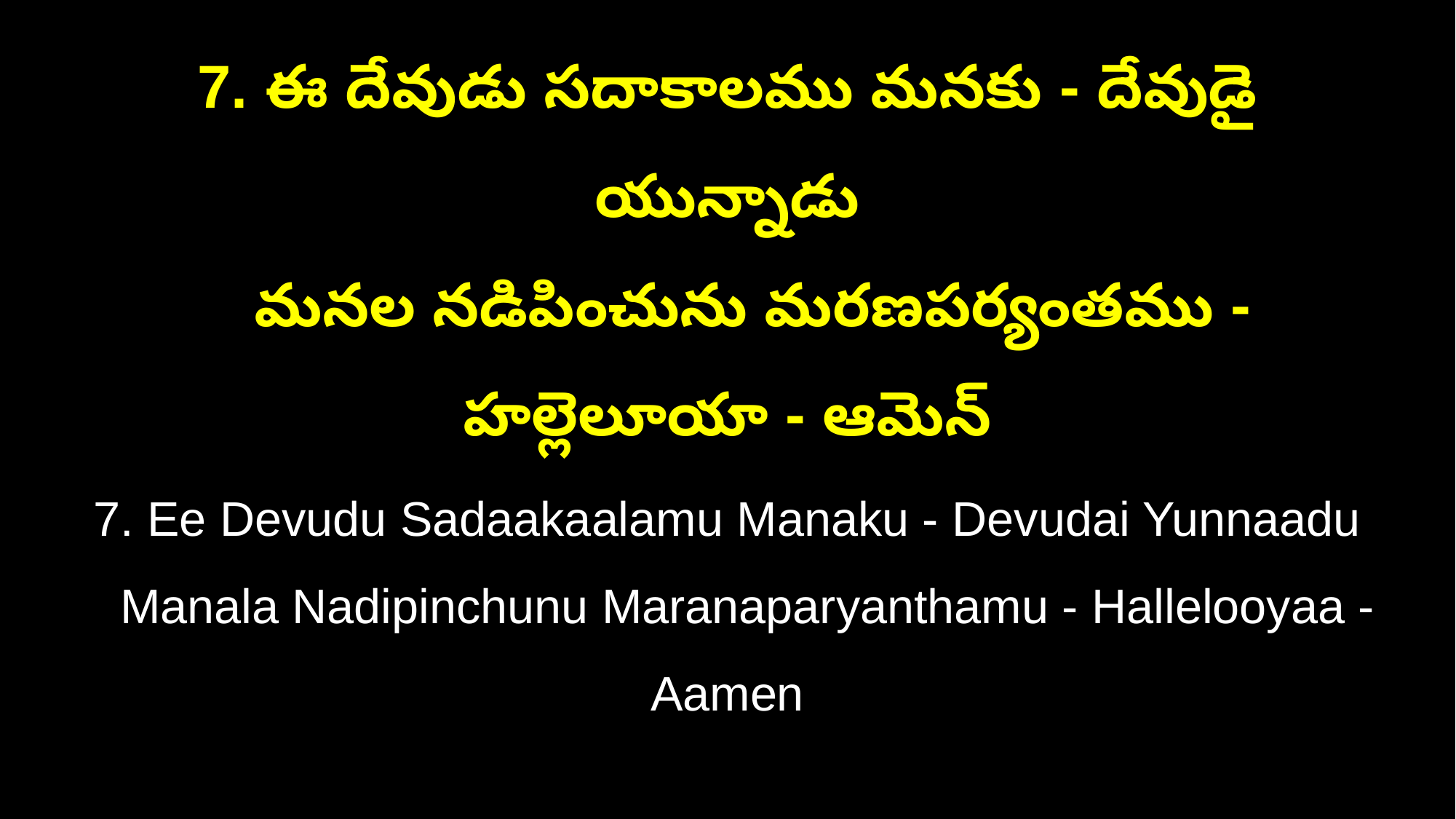

7. ఈ దేవుడు సదాకాలము మనకు - దేవుడై యున్నాడు
   మనల నడిపించును మరణపర్యంతము - హల్లెలూయా - ఆమెన్
7. Ee Devudu Sadaakaalamu Manaku - Devudai Yunnaadu
   Manala Nadipinchunu Maranaparyanthamu - Hallelooyaa - Aamen